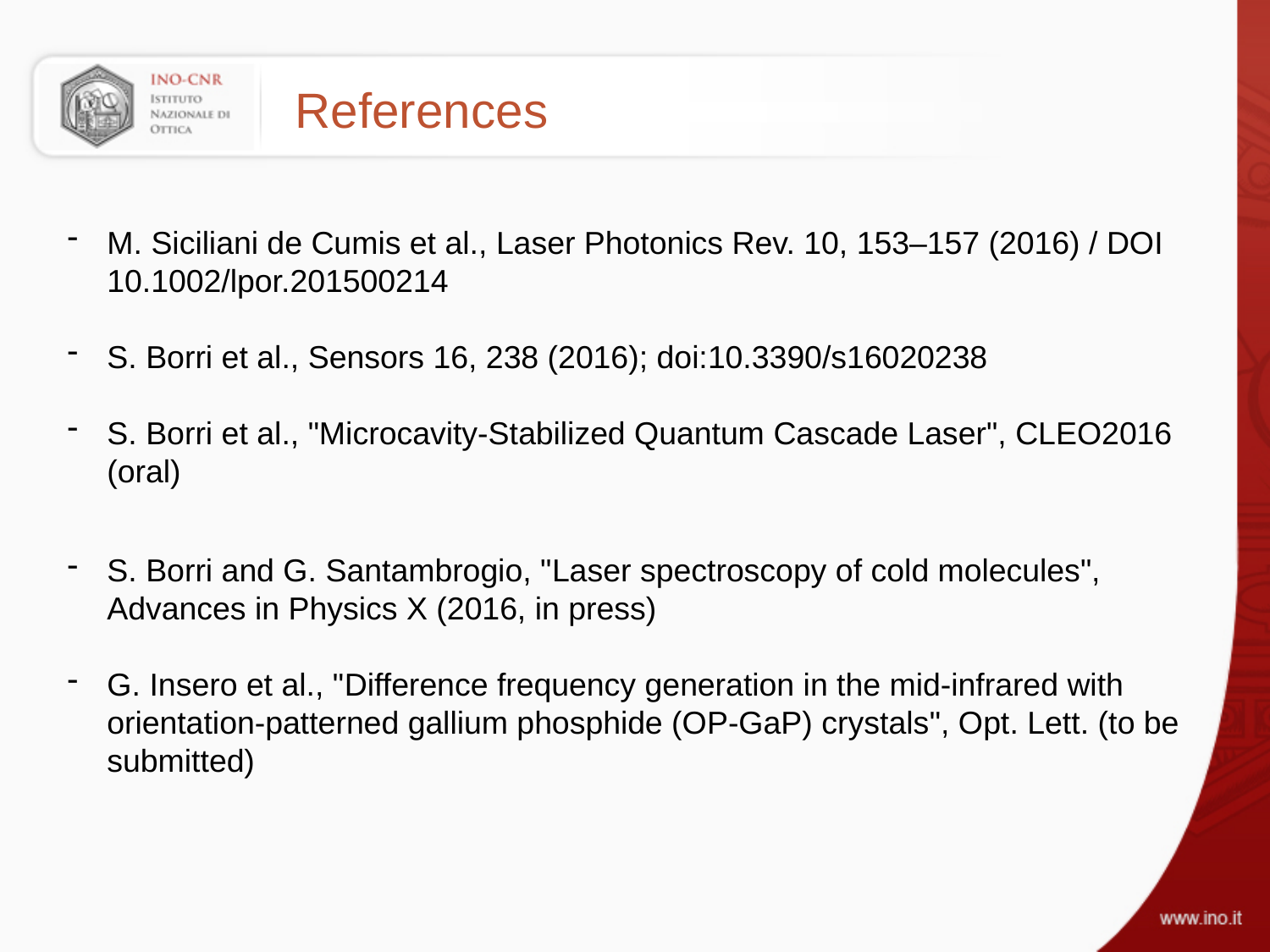

References
M. Siciliani de Cumis et al., Laser Photonics Rev. 10, 153–157 (2016) / DOI 10.1002/lpor.201500214

S. Borri et al., Sensors 16, 238 (2016); doi:10.3390/s16020238

S. Borri et al., "Microcavity-Stabilized Quantum Cascade Laser", CLEO2016 (oral)

S. Borri and G. Santambrogio, "Laser spectroscopy of cold molecules", Advances in Physics X (2016, in press)

G. Insero et al., "Difference frequency generation in the mid-infrared with orientation-patterned gallium phosphide (OP-GaP) crystals", Opt. Lett. (to be submitted)